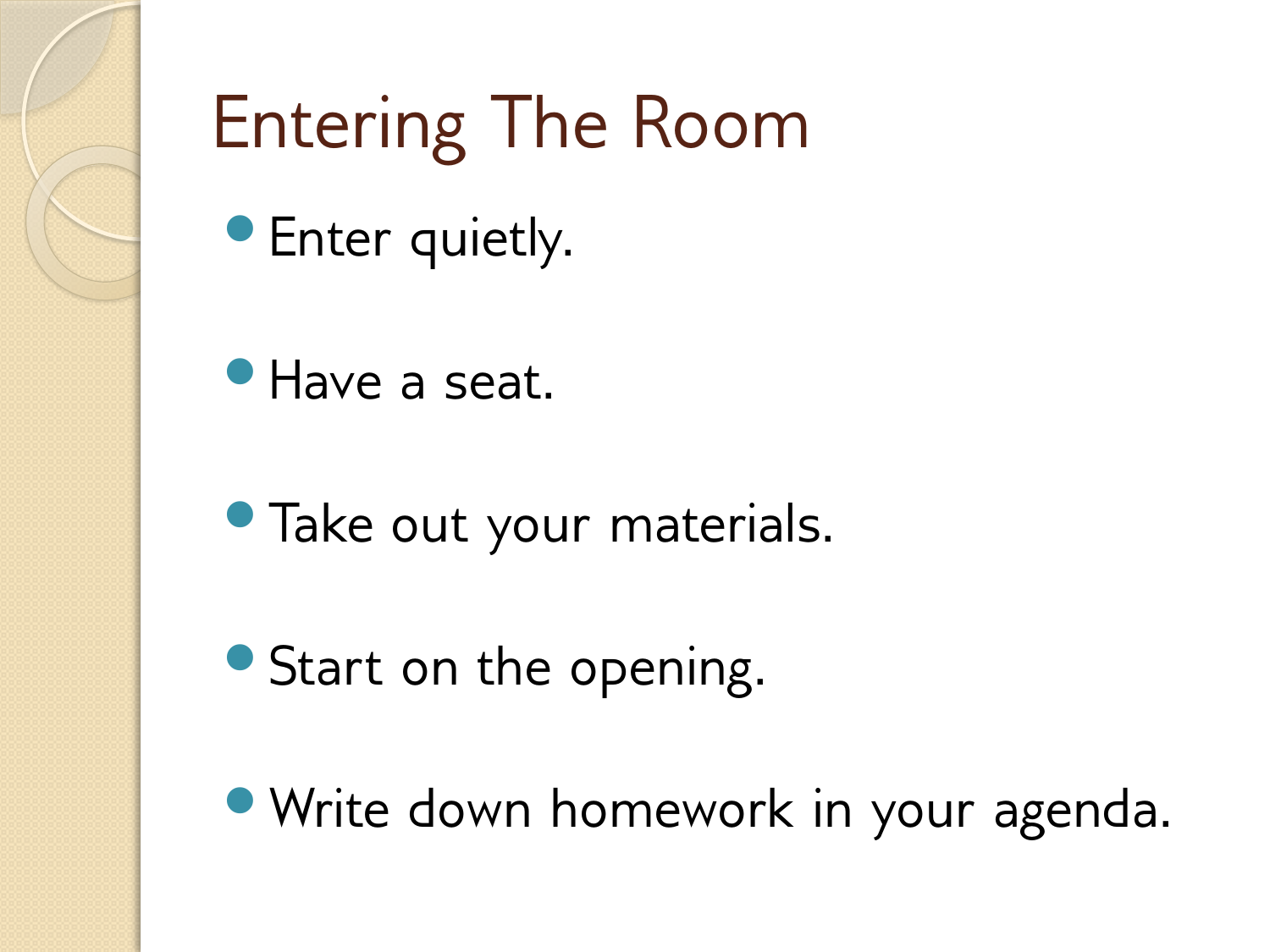

# Entering The Room
Enter quietly.

Have a seat.

Take out your materials.

Start on the opening.

Write down homework in your agenda.